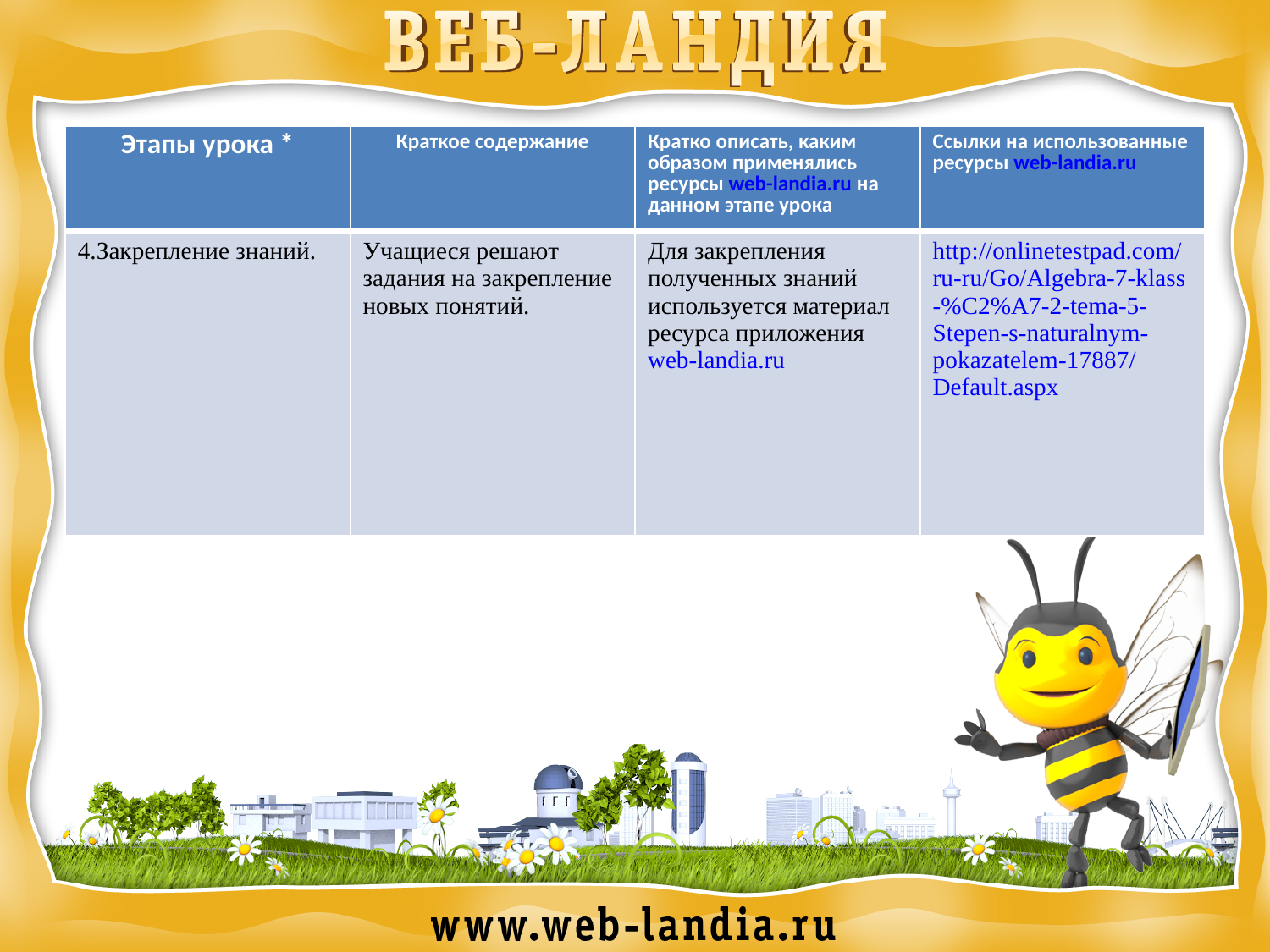

| Этапы урока \* | Краткое содержание | Кратко описать, каким образом применялись ресурсы web-landia.ru на данном этапе урока | Ссылки на использованные ресурсы web-landia.ru |
| --- | --- | --- | --- |
| 4.Закрепление знаний. | Учащиеся решают задания на закрепление новых понятий. | Для закрепления полученных знаний используется материал ресурса приложения web-landia.ru | http://onlinetestpad.com/ru-ru/Go/Algebra-7-klass-%C2%A7-2-tema-5-Stepen-s-naturalnym-pokazatelem-17887/Default.aspx |